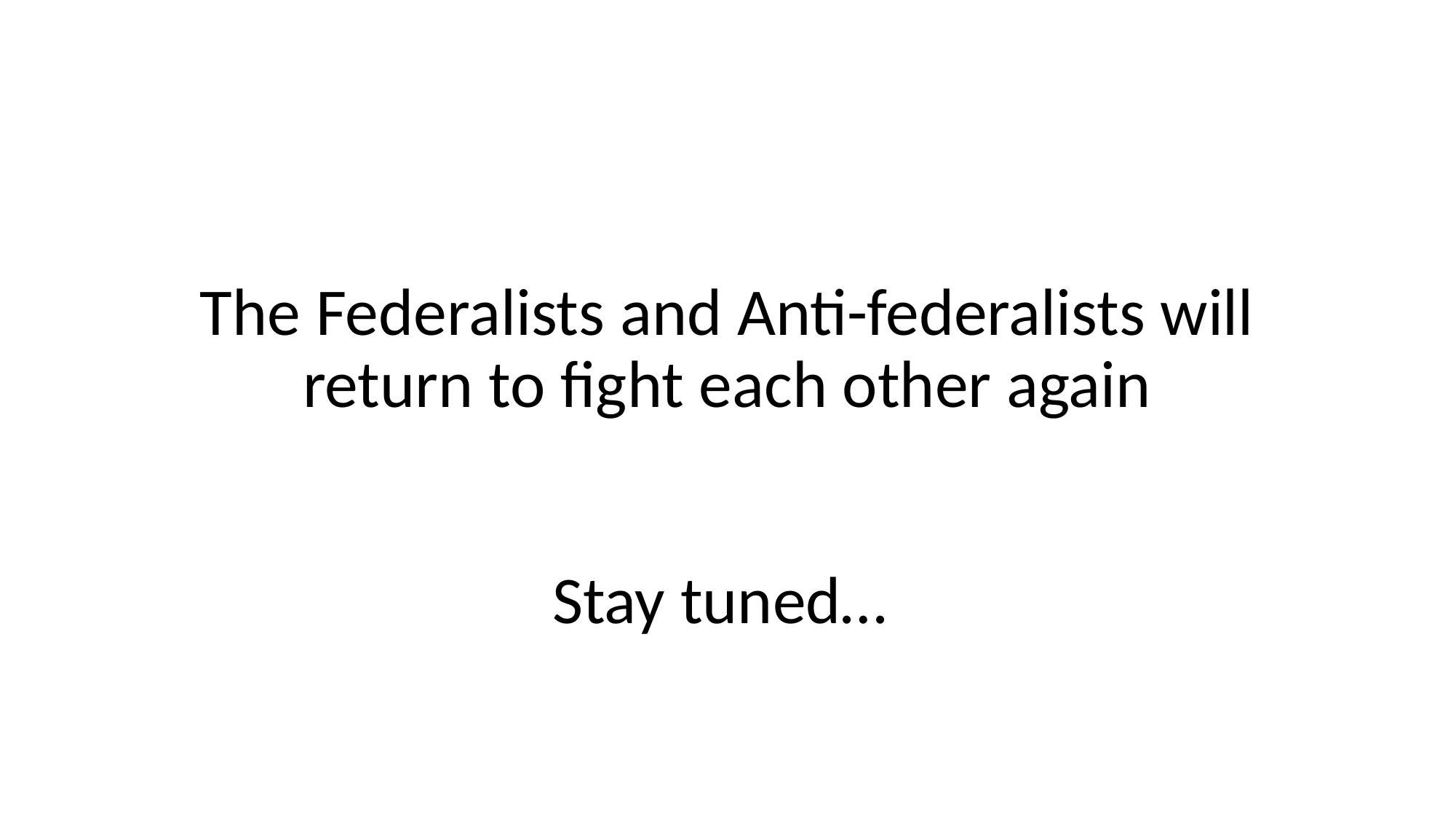

# The Federalists and Anti-federalists will return to fight each other again Stay tuned…